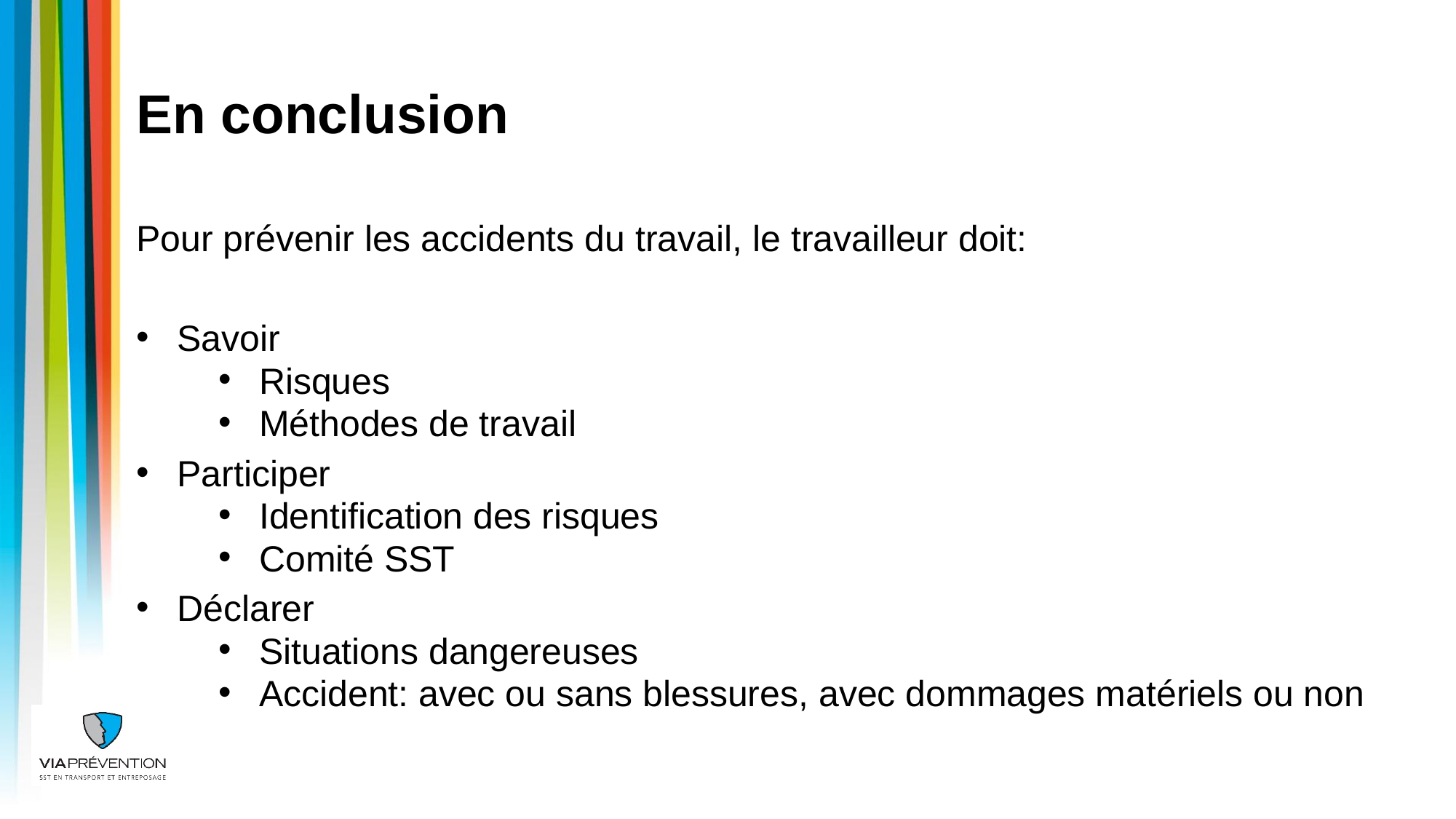

# En conclusion
Pour prévenir les accidents du travail, le travailleur doit:

Savoir
Risques
Méthodes de travail
Participer
Identification des risques
Comité SST
Déclarer
Situations dangereuses
Accident: avec ou sans blessures, avec dommages matériels ou non